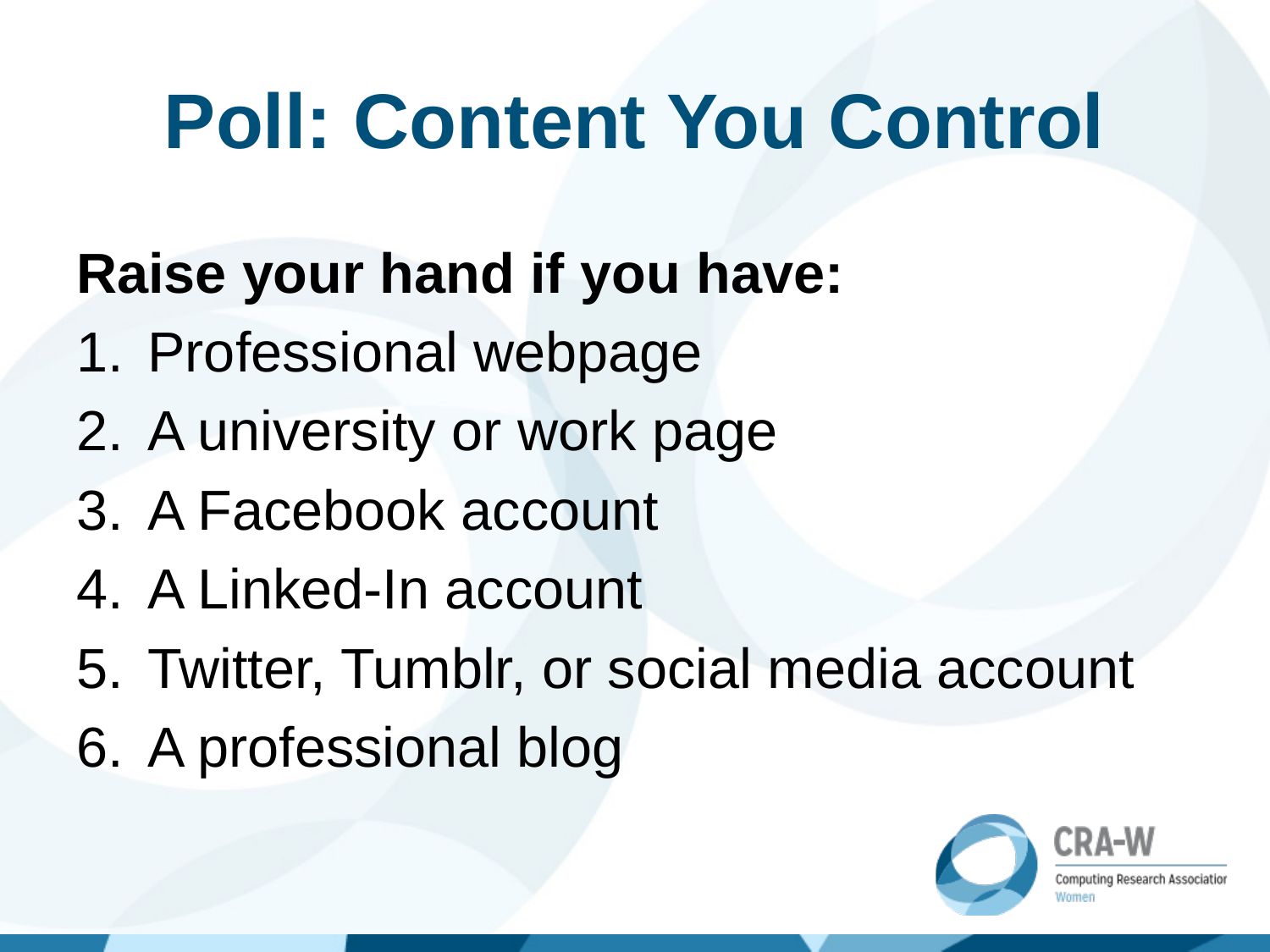

# Poll: Content You Control
Raise your hand if you have:
Professional webpage
A university or work page
A Facebook account
A Linked-In account
Twitter, Tumblr, or social media account
A professional blog